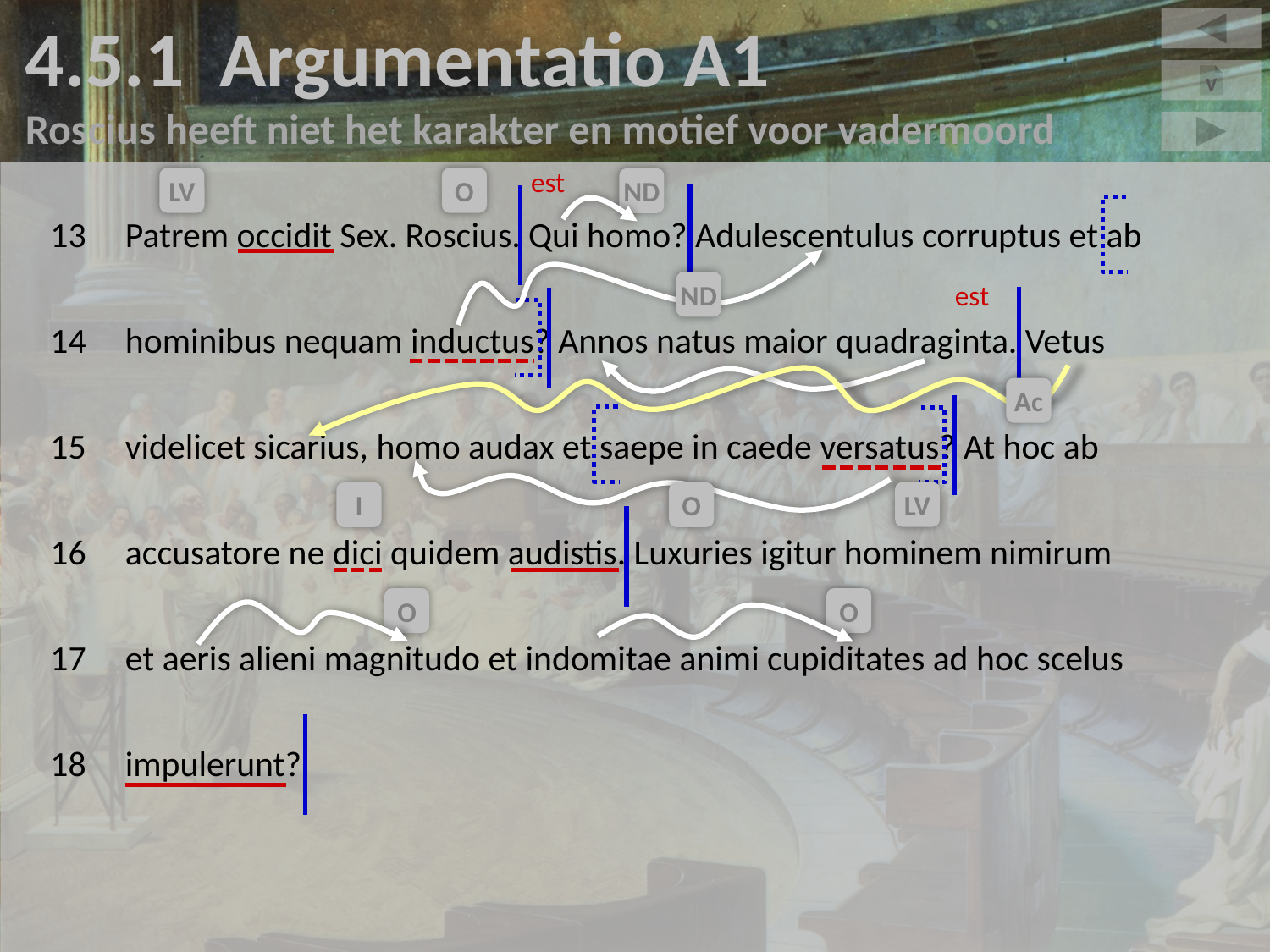

4.5.1  Argumentatio A1
Roscius heeft niet het karakter en motief voor vadermoord

v

est
13	Patrem occidit Sex. Roscius. Qui homo? Adulescentulus corruptus et ab
14	hominibus nequam inductus? Annos natus maior quadraginta. Vetus
15	videlicet sicarius, homo audax et saepe in caede versatus? At hoc ab
16	accusatore ne dici quidem audistis. Luxuries igitur hominem nimirum
17	et aeris alieni magnitudo et indomitae animi cupiditates ad hoc scelus
18	impulerunt?
LV
O
ND

ND
est

Ac

LV
I
O
O
O